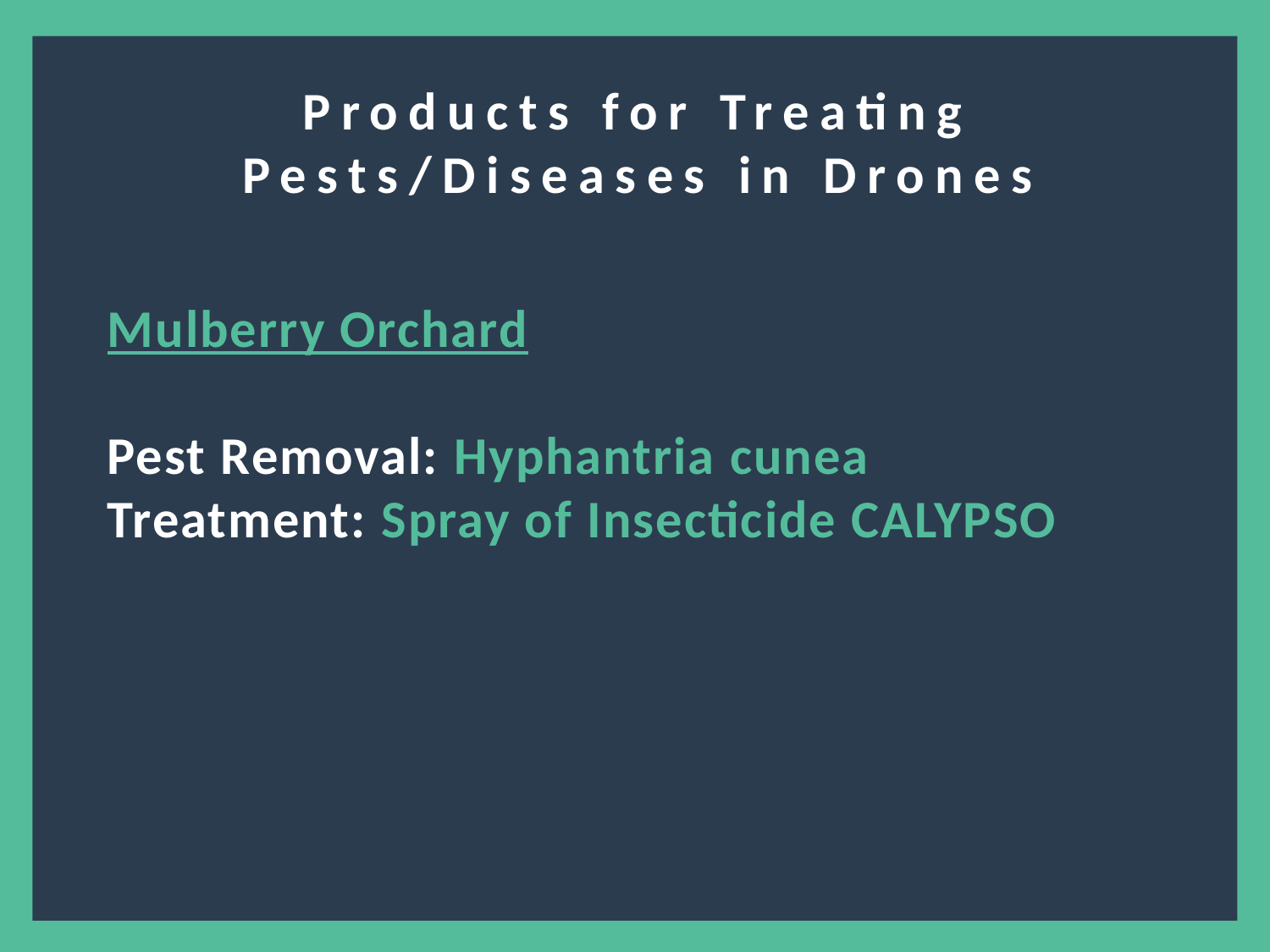

?

Products for Treating Pests/Diseases in Drones
Mulberry Orchard

Pest Removal: Hyphantria cunea
Treatment: Spray of Insecticide CALYPSO
11